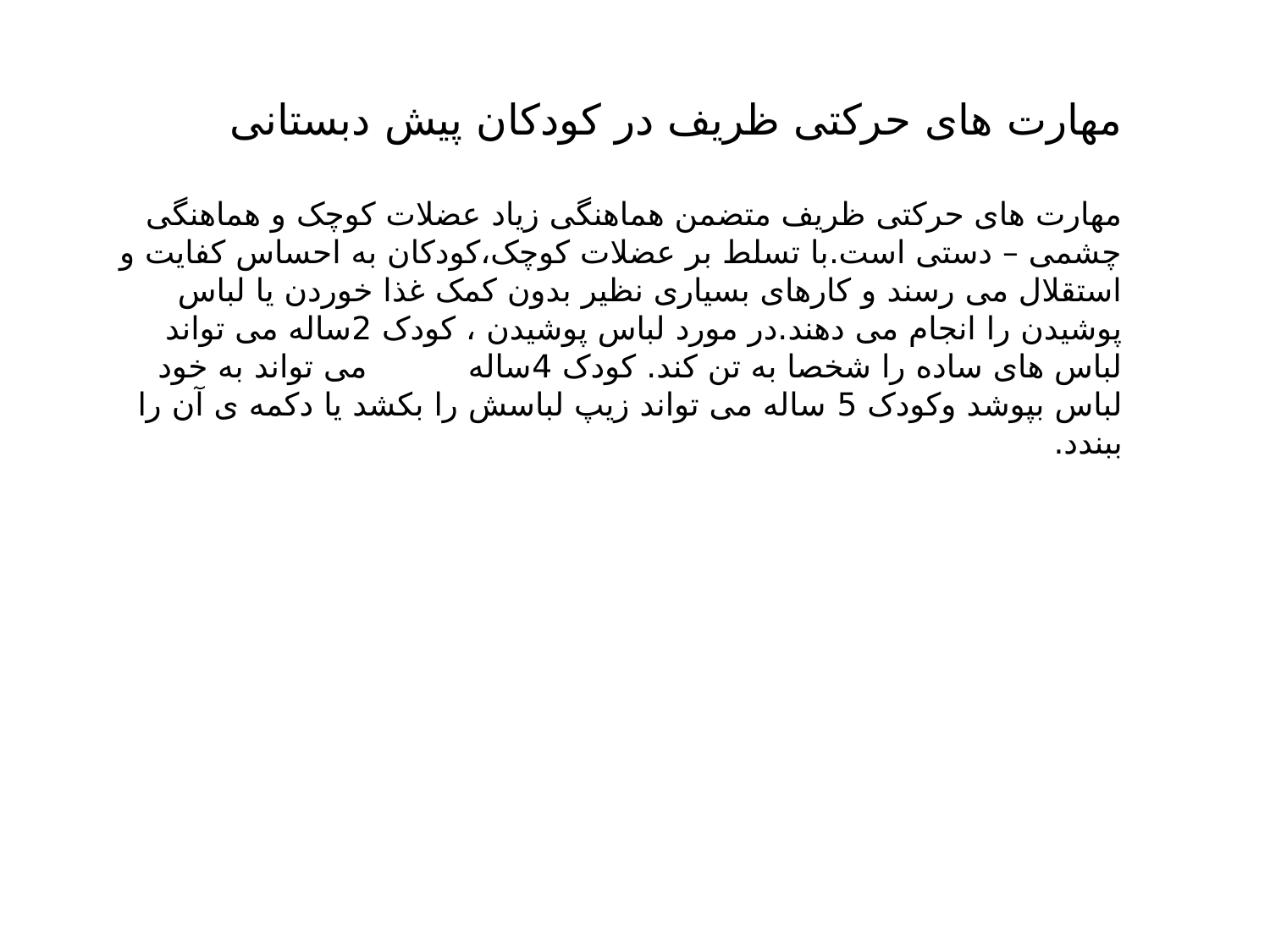

مهارت های حرکتی ظریف در کودکان پیش دبستانی

مهارت های حرکتی ظریف متضمن هماهنگی زیاد عضلات کوچک و هماهنگی چشمی – دستی است.با تسلط بر عضلات کوچک،کودکان به احساس کفایت و استقلال می رسند و کارهای بسیاری نظیر بدون کمک غذا خوردن یا لباس پوشیدن را انجام می دهند.در مورد لباس پوشیدن ، کودک 2ساله می تواند لباس های ساده را شخصا به تن کند. کودک 4ساله          می تواند به خود لباس بپوشد وکودک 5 ساله می تواند زیپ لباسش را بکشد یا دکمه ی آن را ببندد.